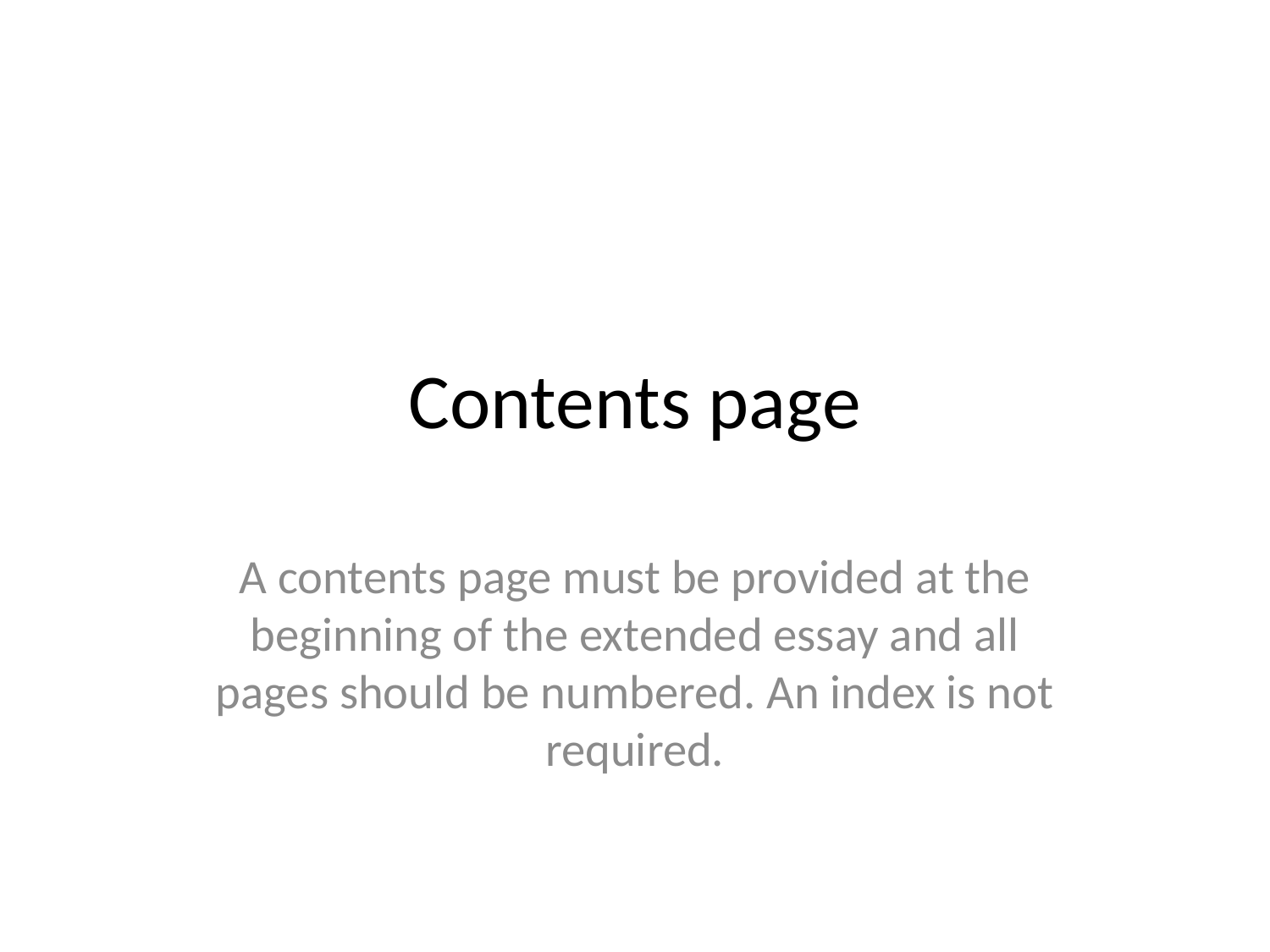

# Contents page
A contents page must be provided at the beginning of the extended essay and all pages should be numbered. An index is not required.